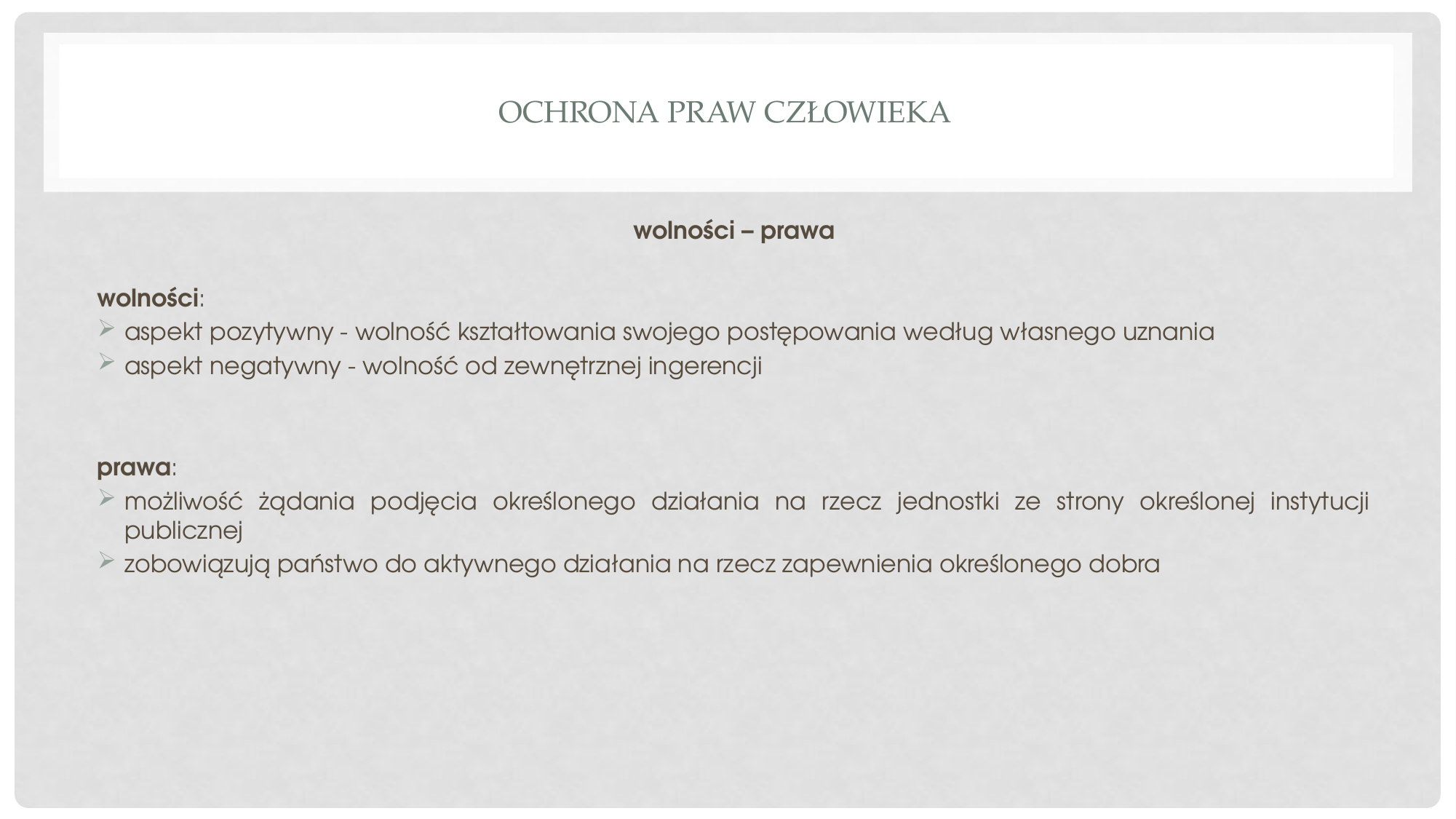

# Ochrona praw człowieka
wolności – prawa

wolności:
aspekt pozytywny - wolność kształtowania swojego postępowania według własnego uznania
aspekt negatywny - wolność od zewnętrznej ingerencji

prawa:
możliwość żądania podjęcia określonego działania na rzecz jednostki ze strony określonej instytucji publicznej
zobowiązują państwo do aktywnego działania na rzecz zapewnienia określonego dobra